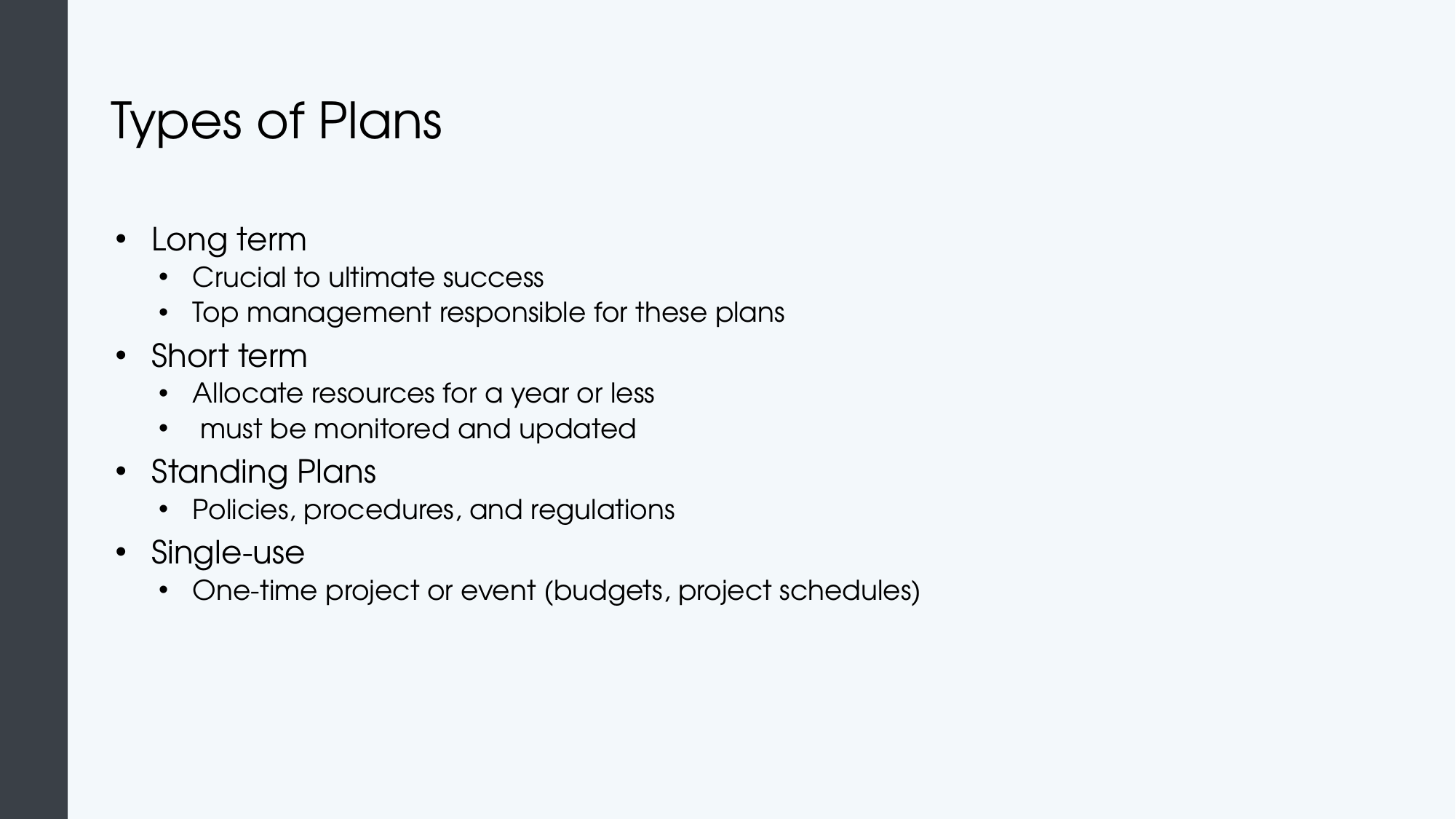

# Types of Plans
Long term
Crucial to ultimate success
Top management responsible for these plans
Short term
Allocate resources for a year or less
 must be monitored and updated
Standing Plans
Policies, procedures, and regulations
Single-use
One-time project or event (budgets, project schedules)